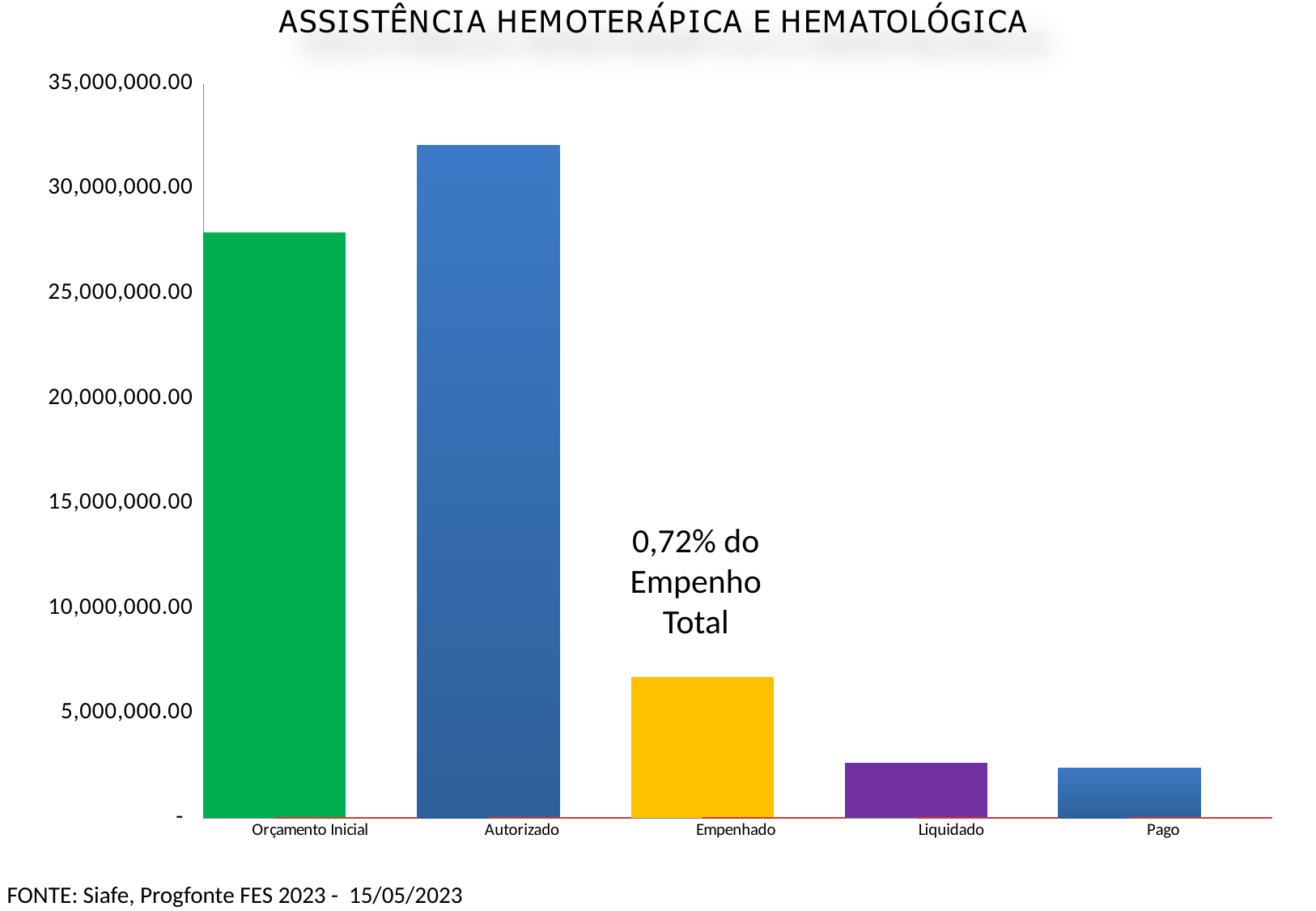

ASSISTÊNCIA HEMOTERÁPICA E HEMATOLÓGICA

### Chart

| Category | Valor (R$) | % |
|---|---|---|
| Orçamento Inicial | 27924000.0 | 1.0 |
| Autorizado  | 32079980.0 | 1.1488318292508237 |
| Empenhado  | 6735434.92 | 0.20995757852716865 |
| Liquidado | 2637504.37 | 0.3915863491113652 |
| Pago  | 2363884.33 | 0.8962579766265941 |
0,72% do Empenho Total
FONTE: Siafe, Progfonte FES 2023 -  15/05/2023